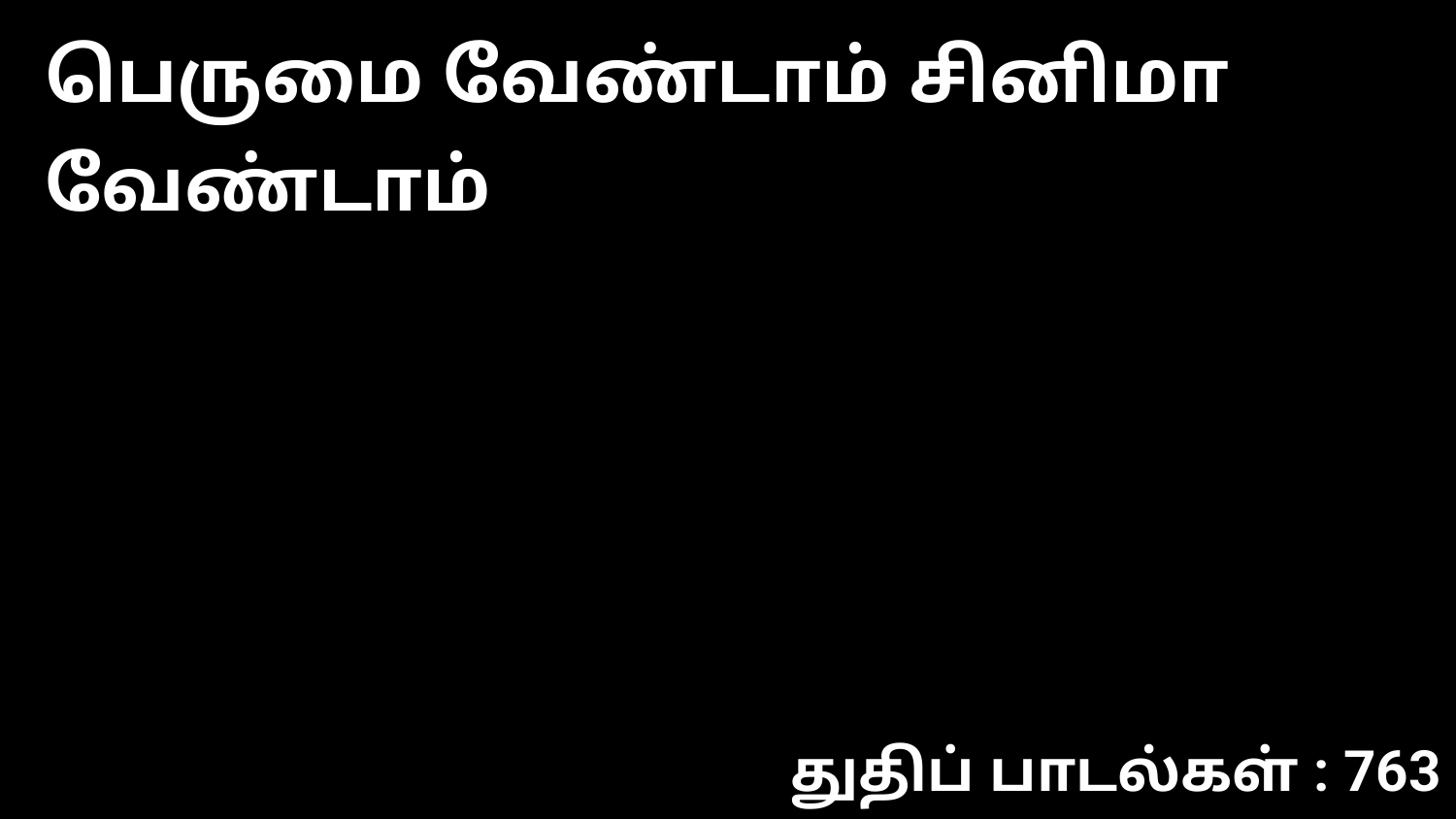

பெருமை வேண்டாம் சினிமா வேண்டாம்
துதிப் பாடல்கள் : 763